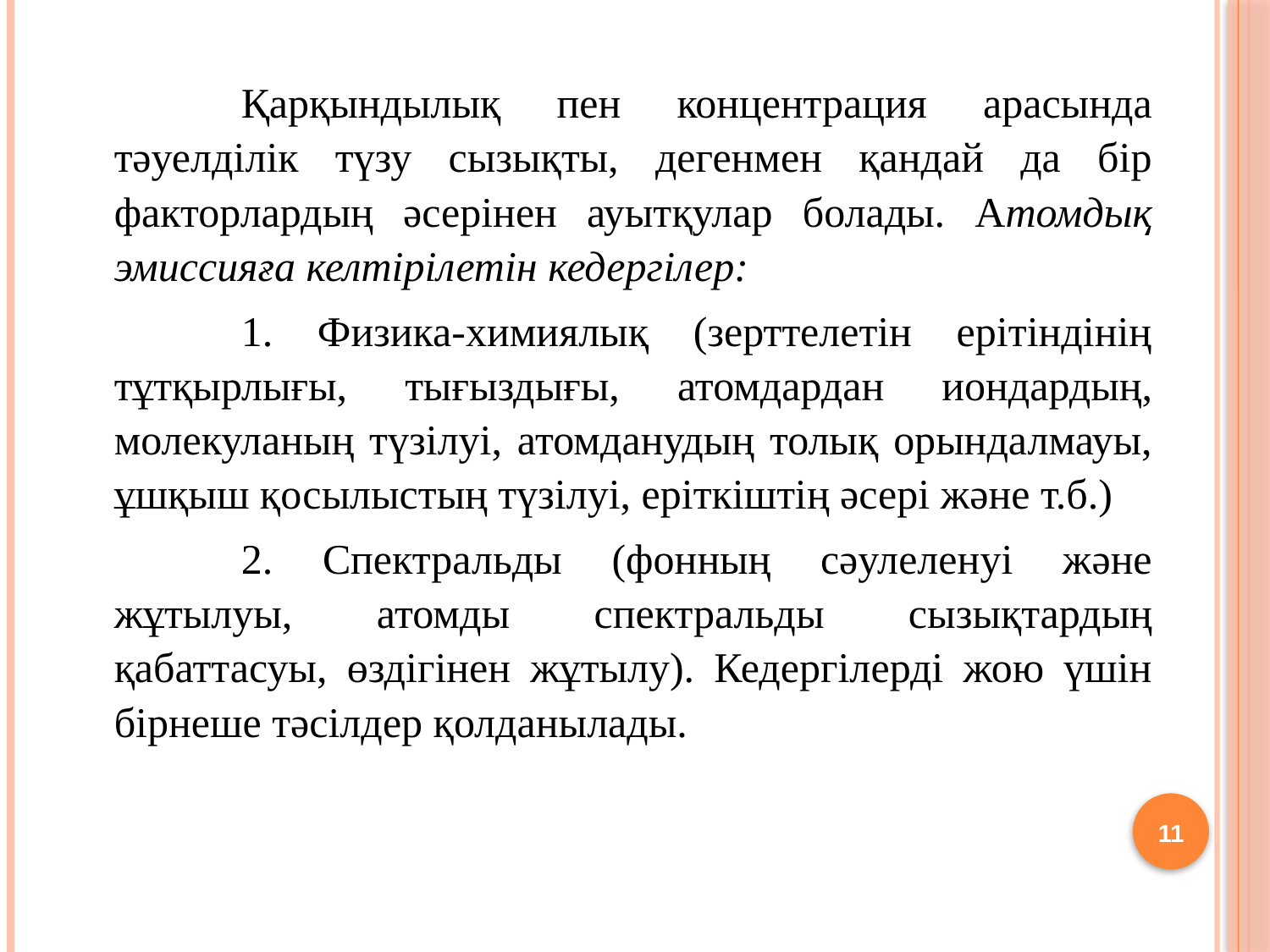

Қарқындылық пен концентрация арасында тәуелділік түзу сызықты, дегенмен қандай да бір факторлардың әсерінен ауыт­қулар болады. Атомдық эмиссияға келтірілетін кедергілер:
	1. Физика-химиялық (зерттелетін ерітіндінің тұтқырлығы, тығыздығы, атомдардан иондардың, молекуланың түзілуі, атомданудың толық орындалмауы, ұшқыш қосылыстың түзілуі, еріткіштің әсері және т.б.)
	2. Спектральды (фонның сәулеленуі және жұтылуы, атомды спектральды сызықтардың қабаттасуы, өздігінен жұтылу). Кедергілерді жою үшін бірнеше тәсілдер қолданылады.

11